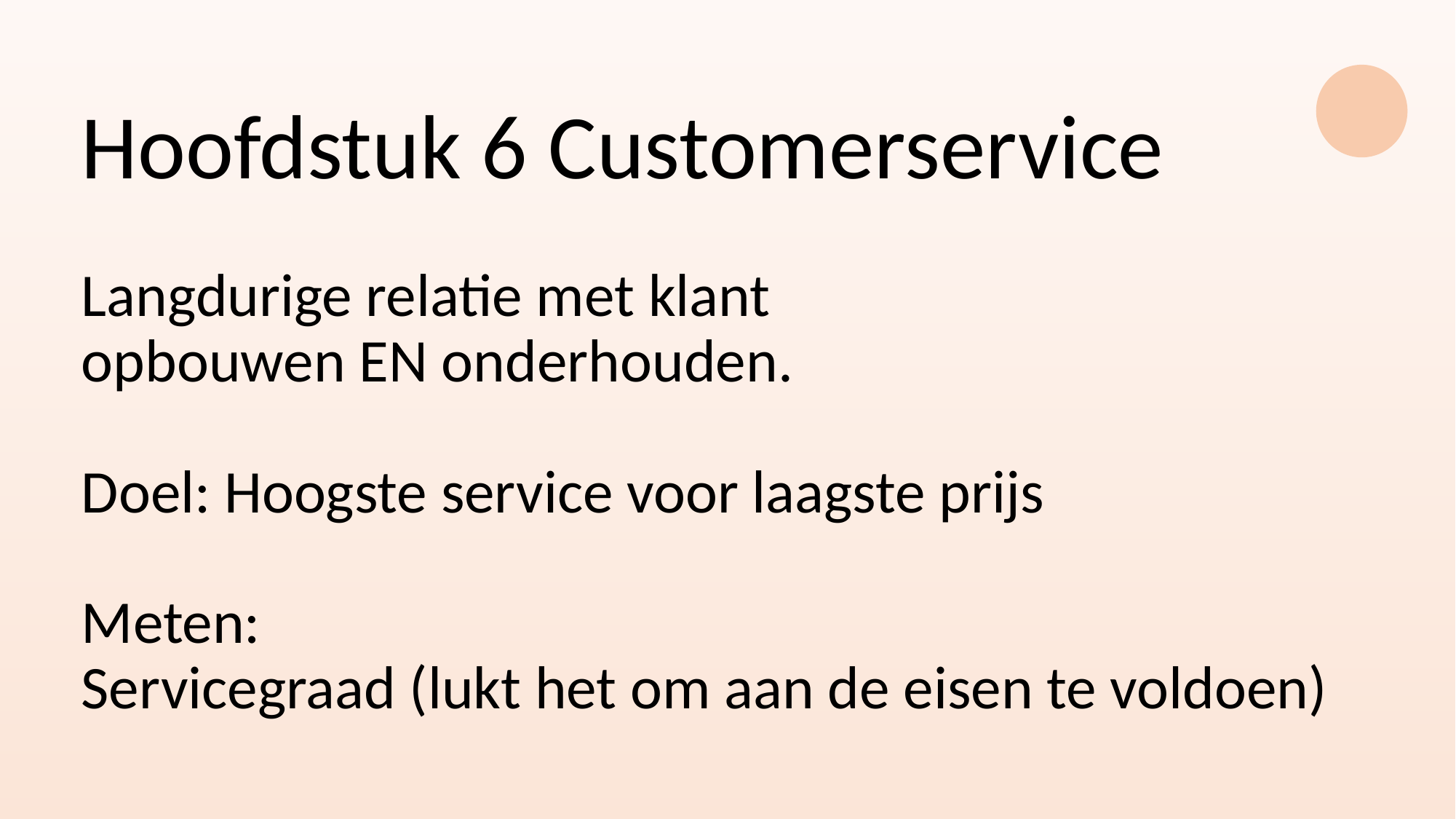

# Hoofdstuk 6 Customerservice Langdurige relatie met klant opbouwen EN onderhouden. Doel: Hoogste service voor laagste prijs Meten: Servicegraad (lukt het om aan de eisen te voldoen)